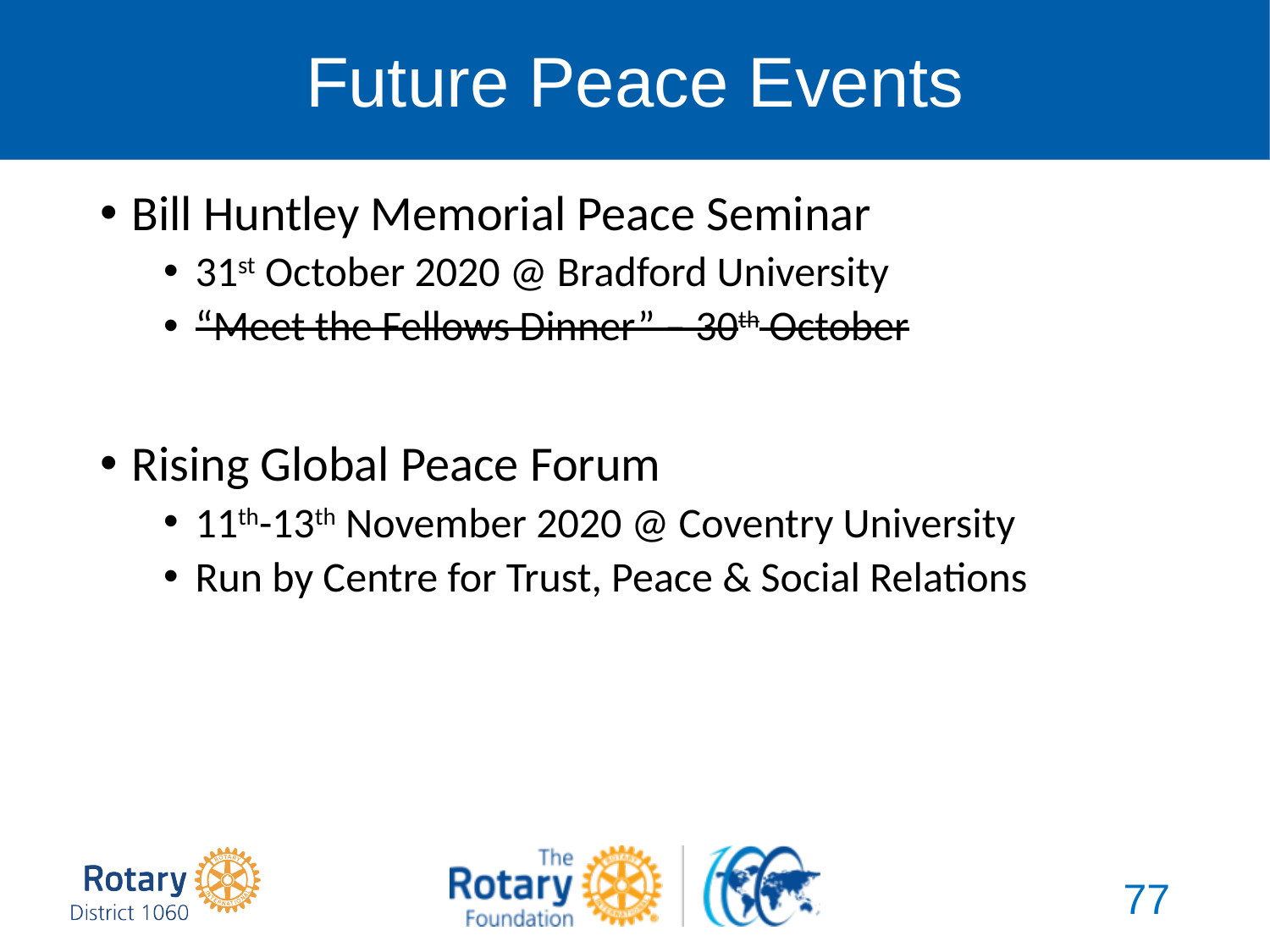

# Future Peace Events
Bill Huntley Memorial Peace Seminar
31st October 2020 @ Bradford University
“Meet the Fellows Dinner” – 30th October

Rising Global Peace Forum
11th-13th November 2020 @ Coventry University
Run by Centre for Trust, Peace & Social Relations
77